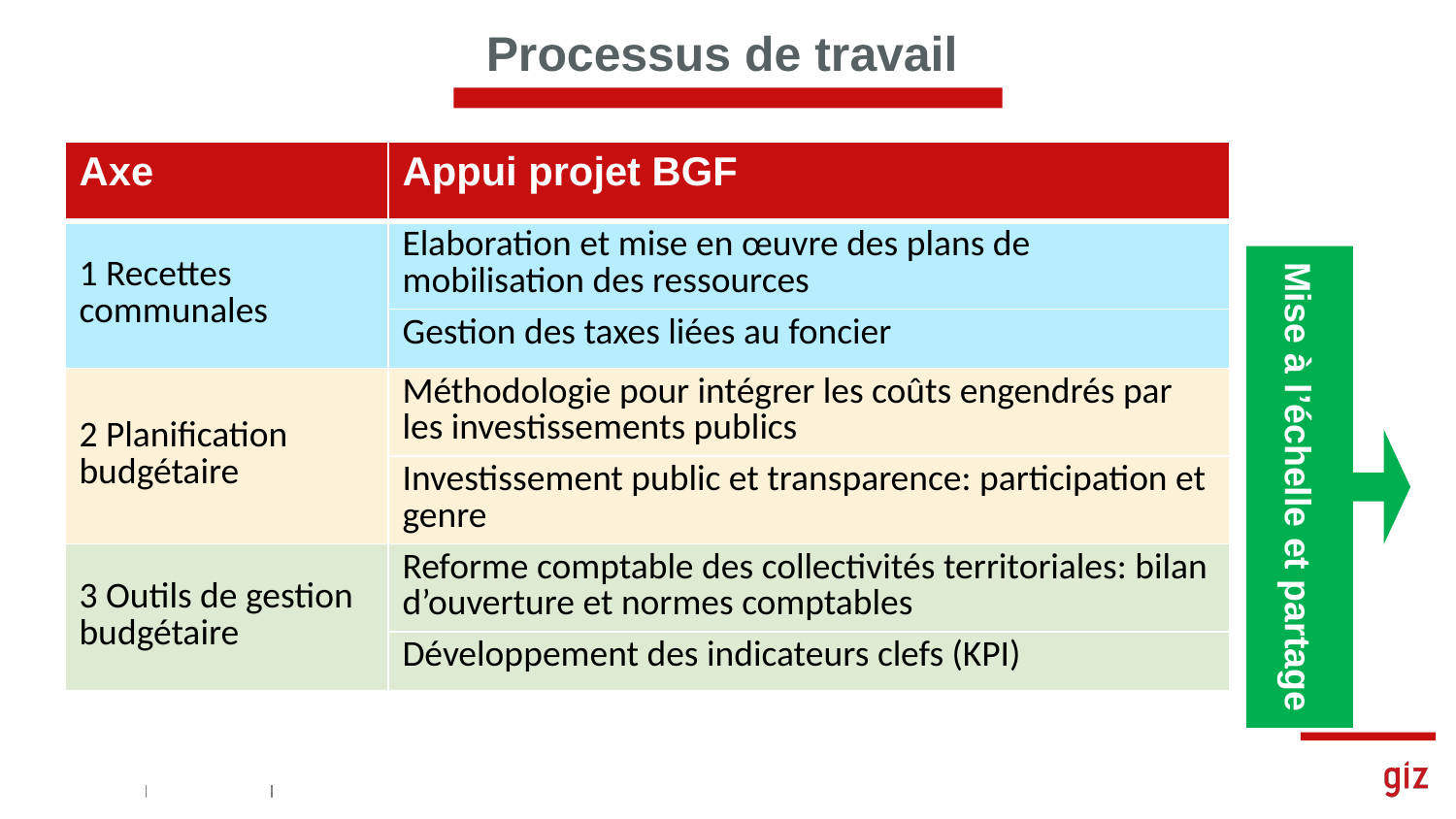

Processus de travail

| Axe | Appui projet BGF |
| --- | --- |
| 1 Recettes communales | Elaboration et mise en œuvre des plans de mobilisation des ressources |
|  | Gestion des taxes liées au foncier |
| 2 Planification budgétaire | Méthodologie pour intégrer les coûts engendrés par les investissements publics |
|  | Investissement public et transparence: participation et genre |
| 3 Outils de gestion budgétaire | Reforme comptable des collectivités territoriales: bilan d’ouverture et normes comptables |
|  | Développement des indicateurs clefs (KPI) |
Mise à l’échelle et partage
6